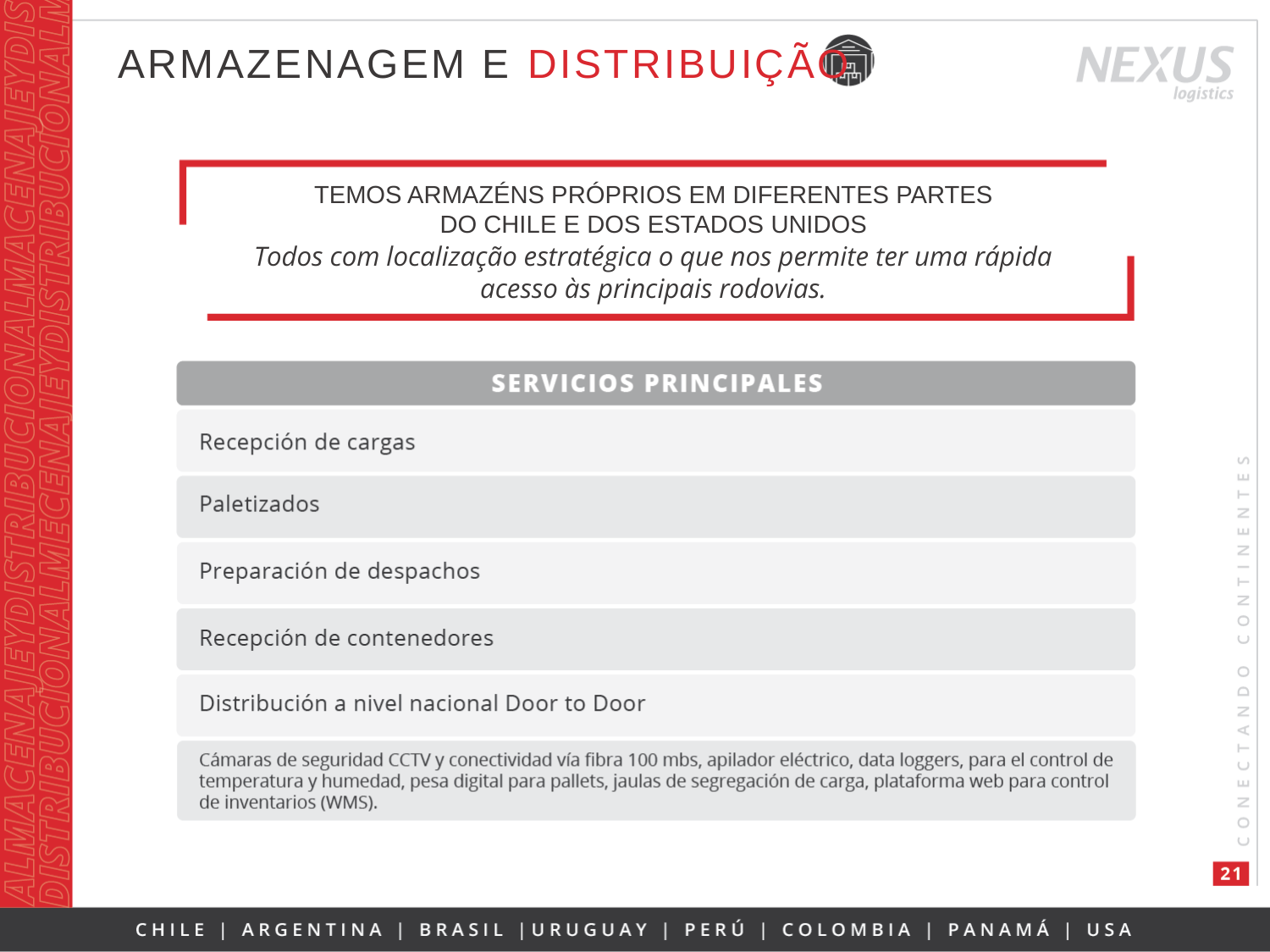

ARMAZENAGEM E DISTRIBUIÇÃO
TEMOS ARMAZÉNS PRÓPRIOS EM DIFERENTES PARTES
DO CHILE E DOS ESTADOS UNIDOS
Todos com localização estratégica o que nos permite ter uma rápida
acesso às principais rodovias.